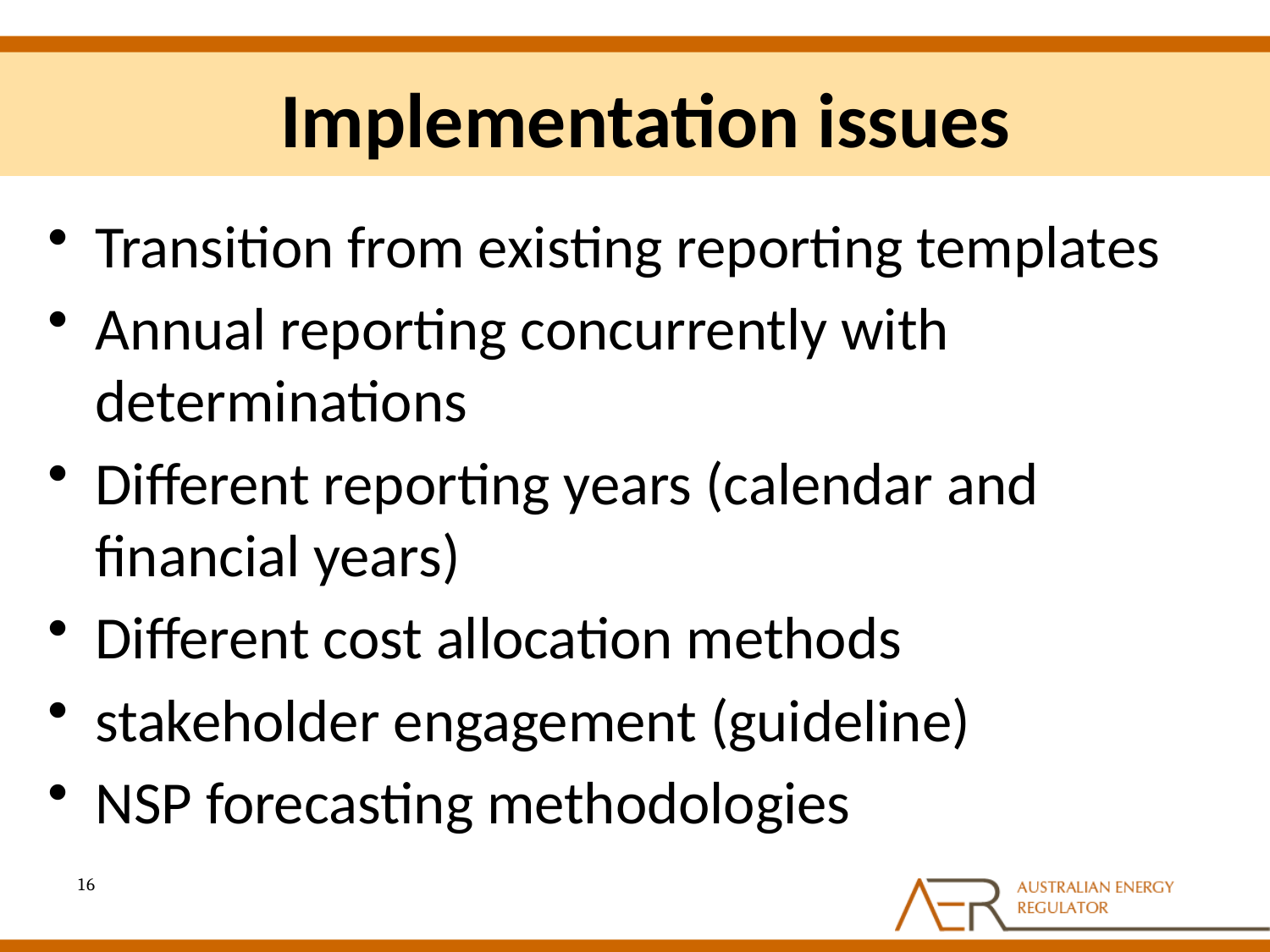

# Implementation issues
Transition from existing reporting templates
Annual reporting concurrently with determinations
Different reporting years (calendar and financial years)
Different cost allocation methods
stakeholder engagement (guideline)
NSP forecasting methodologies
16